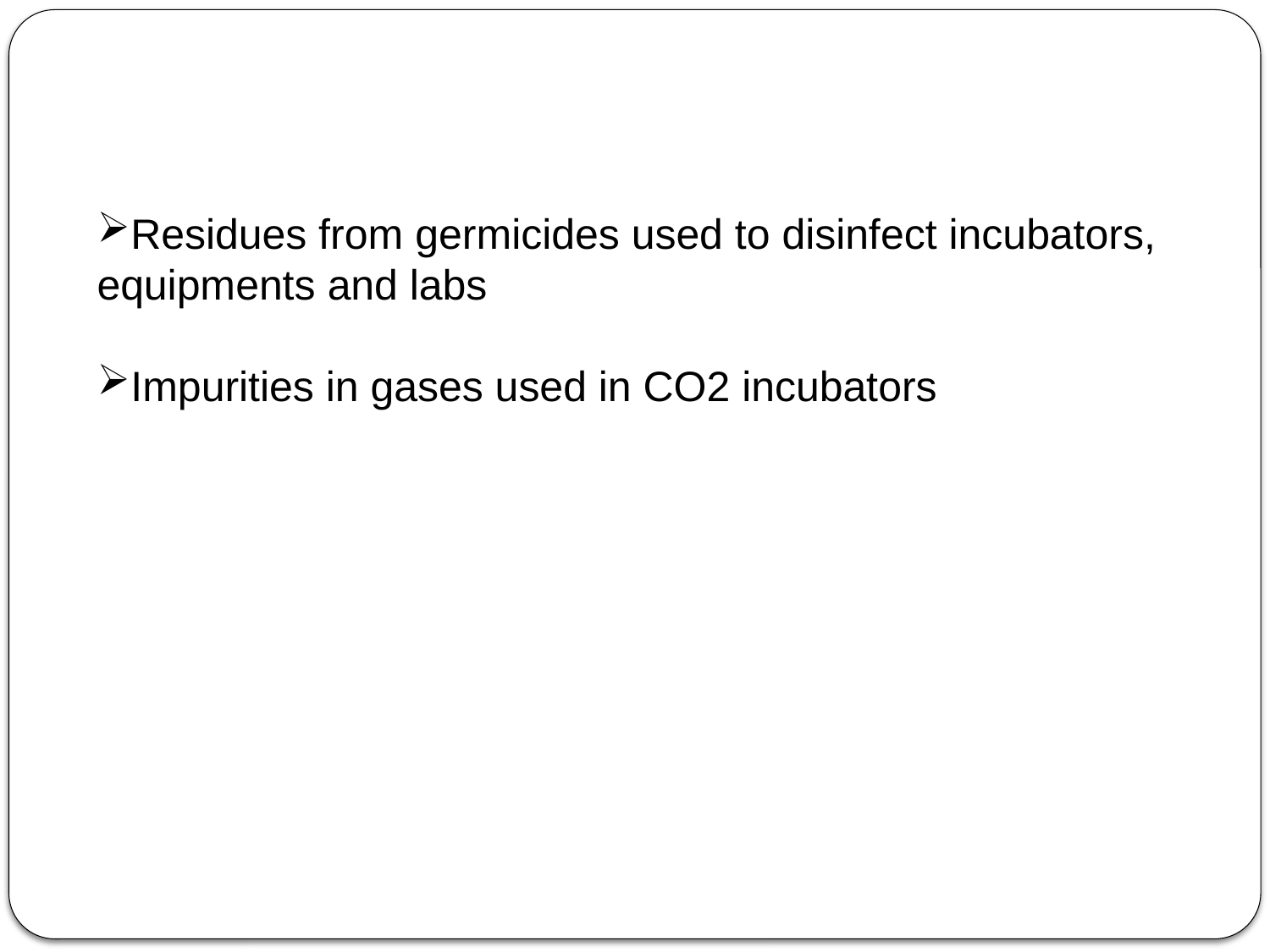

Residues from germicides used to disinfect incubators, equipments and labs

Impurities in gases used in CO2 incubators